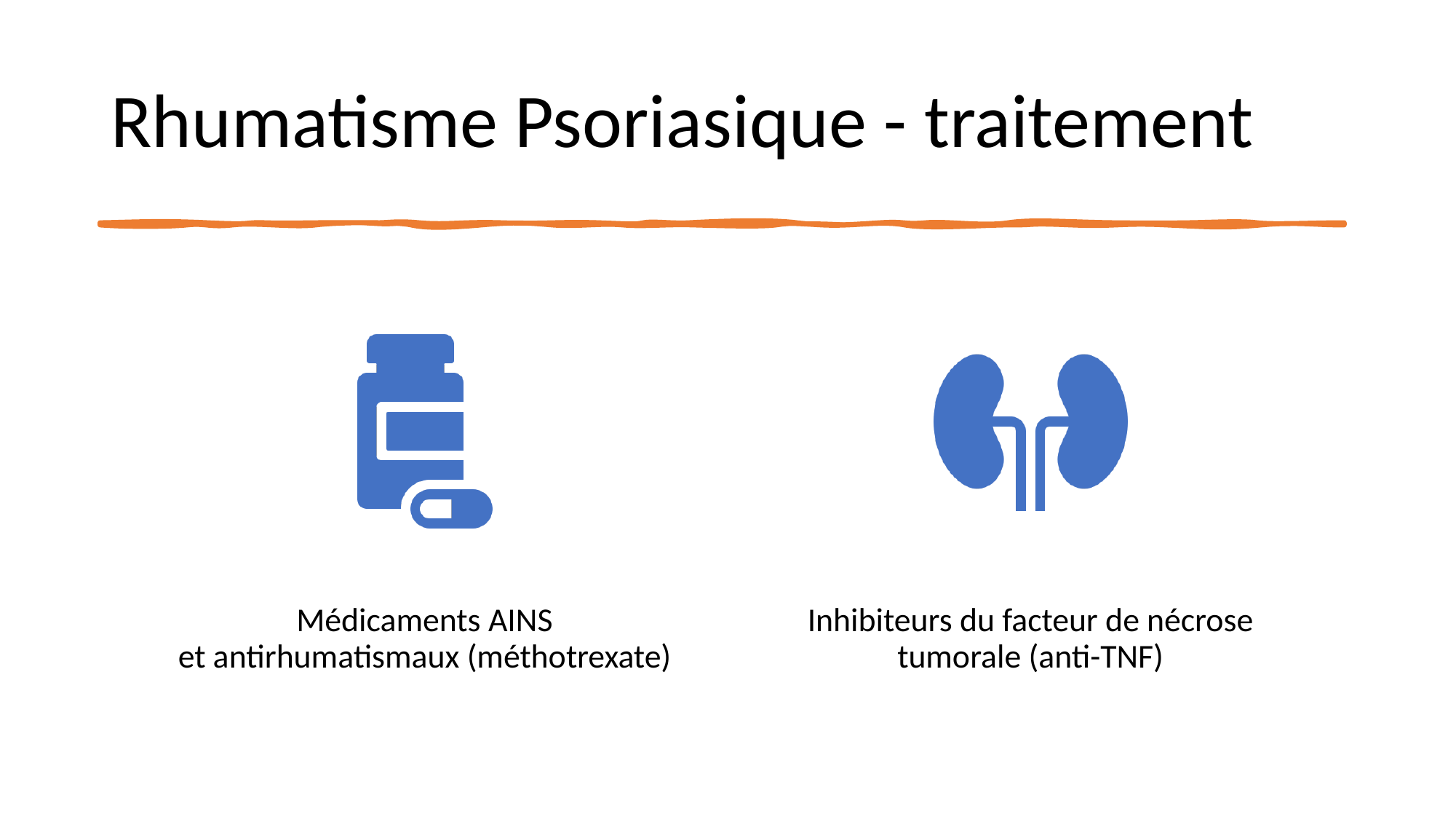

# Rhumatisme Psoriasique - traitement

Médicaments AINS et antirhumatismaux (méthotrexate)
Inhibiteurs du facteur de nécrose tumorale (anti-TNF)